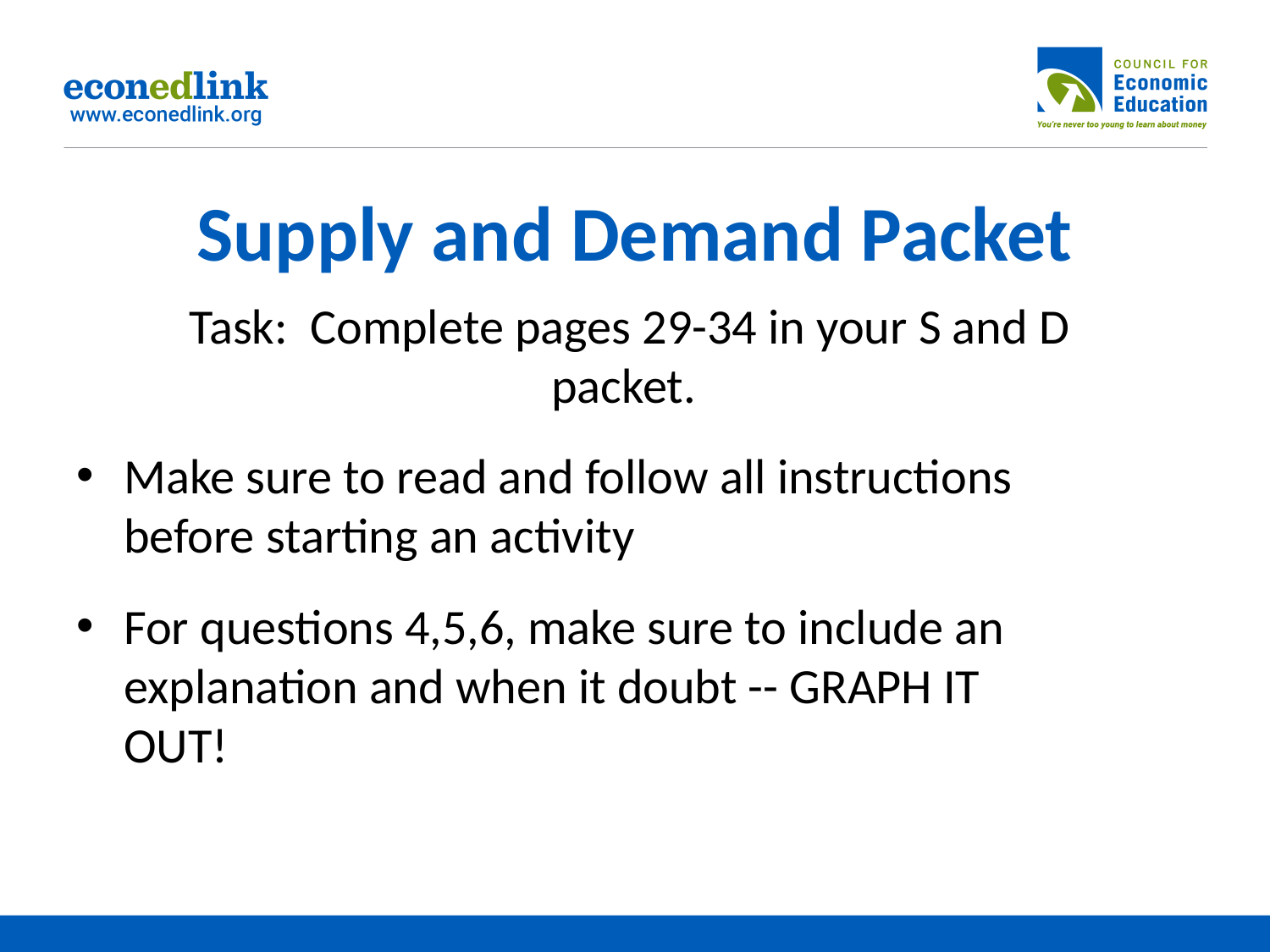

# Supply and Demand Packet
Task:  Complete pages 29-34 in your S and D
packet.
Make sure to read and follow all instructions
before starting an activity
For questions 4,5,6, make sure to include an
explanation and when it doubt -- GRAPH IT
OUT!